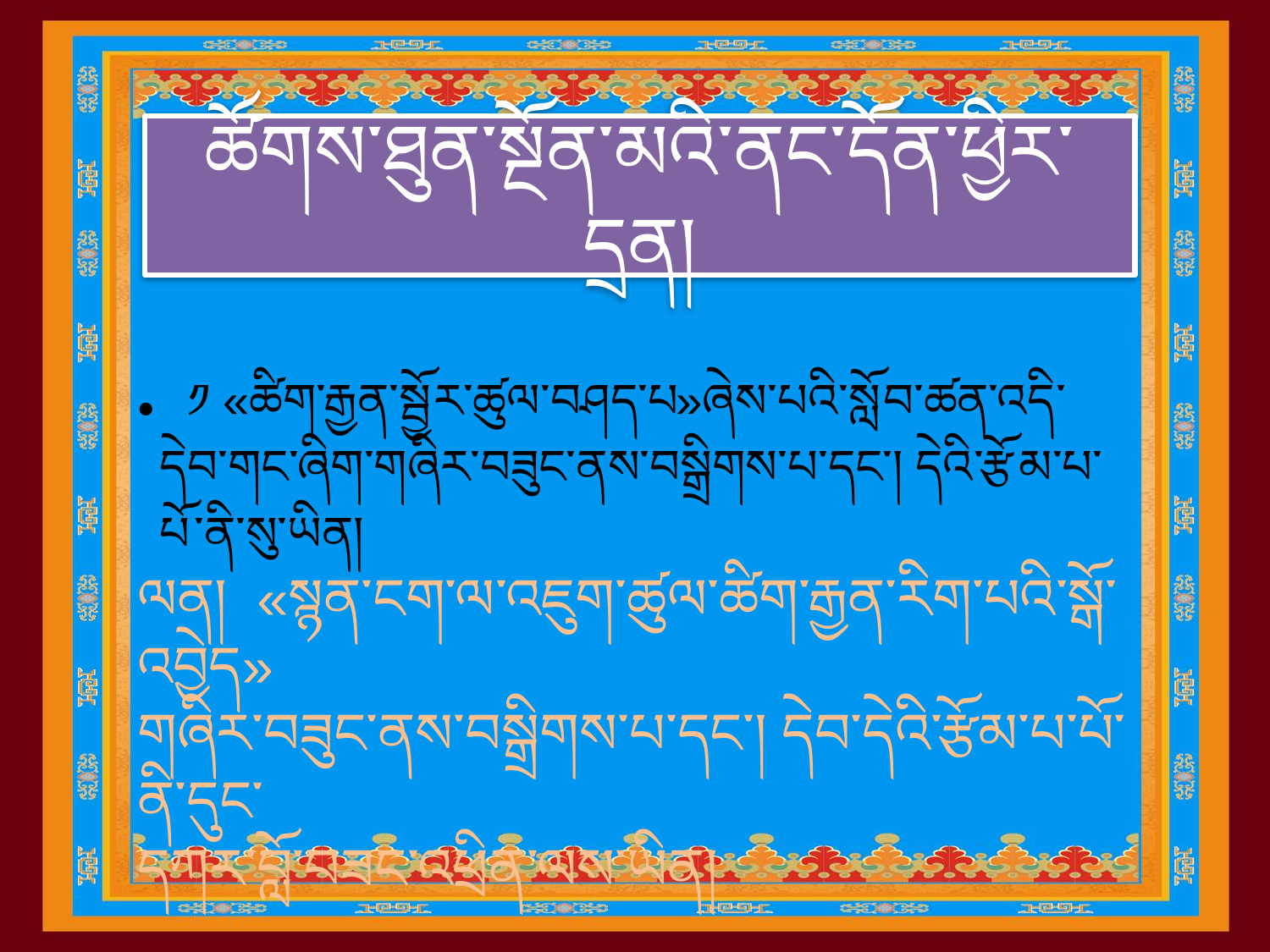

༡ «ཚིག་རྒྱན་སྦྱོར་ཚུལ་བཤད་པ»ཞེས་པའི་སློབ་ཚན་འདི་
 དེབ་གང་ཞིག་གཞིར་བཟུང་ནས་བསྒྲིགས་པ་དང་། དེའི་རྩོམ་པ་
 པོ་ནི་སུ་ཡིན།
# ཚོགས་ཐུན་སྔོན་མའི་ནང་དོན་ཕྱིར་དྲན།
ལན།  «སྙན་ངག་ལ་འཇུག་ཚུལ་ཚིག་རྒྱན་རིག་པའི་སྒོ་འབྱེད»
གཞིར་བཟུང་ནས་བསྒྲིགས་པ་དང་། དེབ་དེའི་རྩོམ་པ་པོ་ནི་དུང་
དཀར་བློ་བཟང་འཕྲིན་ལས་ཡིན།